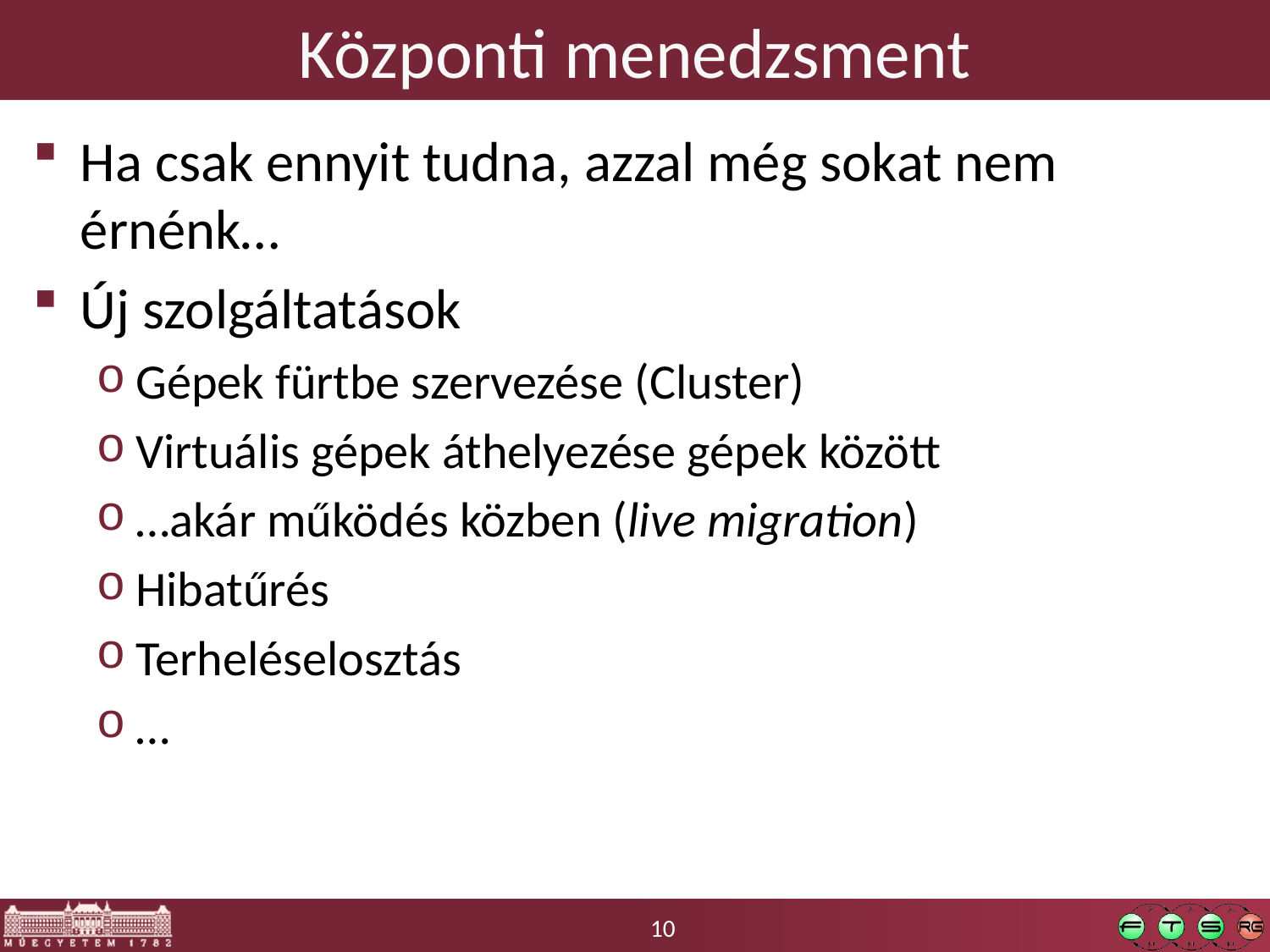

# Központi menedzsment
Ha csak ennyit tudna, azzal még sokat nem érnénk…
Új szolgáltatások
Gépek fürtbe szervezése (Cluster)
Virtuális gépek áthelyezése gépek között
…akár működés közben (live migration)
Hibatűrés
Terheléselosztás
…